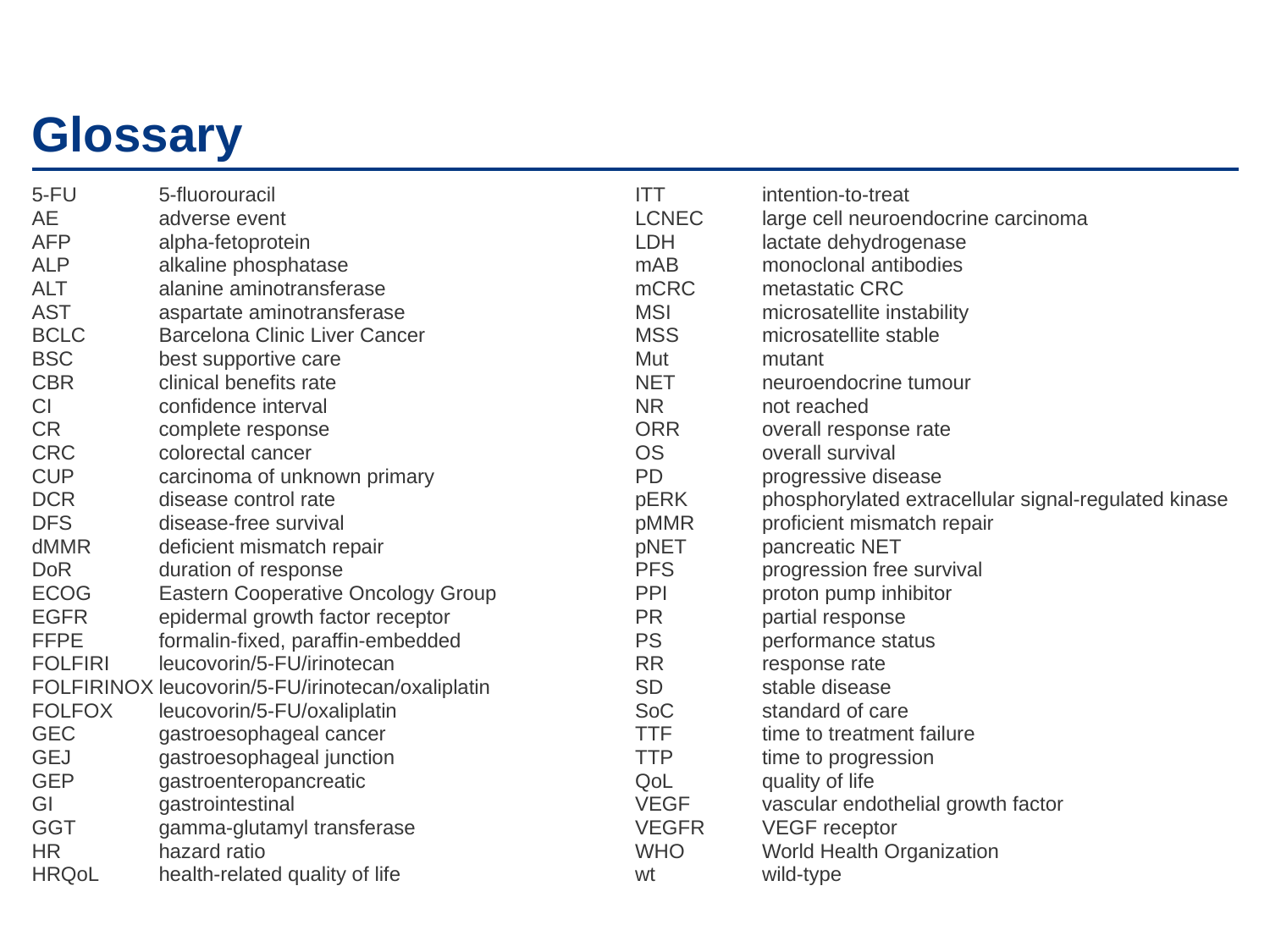

# Glossary
5-FU	5-fluorouracil
AE	adverse event
AFP	alpha-fetoprotein
ALP	alkaline phosphatase
ALT	alanine aminotransferase
AST	aspartate aminotransferase
BCLC	Barcelona Clinic Liver Cancer
BSC	best supportive care
CBR	clinical benefits rate
CI	confidence interval
CR	complete response
CRC	colorectal cancer
CUP	carcinoma of unknown primary
DCR	disease control rate
DFS	disease-free survival
dMMR	deficient mismatch repair
DoR	duration of response
ECOG	Eastern Cooperative Oncology Group
EGFR	epidermal growth factor receptor
FFPE	formalin-fixed, paraffin-embedded
FOLFIRI	leucovorin/5-FU/irinotecan
FOLFIRINOX	leucovorin/5-FU/irinotecan/oxaliplatin
FOLFOX	leucovorin/5-FU/oxaliplatin
GEC	gastroesophageal cancer
GEJ	gastroesophageal junction
GEP	gastroenteropancreatic
GI	gastrointestinal
GGT	gamma-glutamyl transferase
HR	hazard ratio
HRQoL	health-related quality of life

ITT	intention-to-treat
LCNEC	large cell neuroendocrine carcinoma
LDH	lactate dehydrogenase
mAB	monoclonal antibodies
mCRC	metastatic CRC
MSI	microsatellite instability
MSS	microsatellite stable
Mut	mutant
NET	neuroendocrine tumour
NR	not reached
ORR	overall response rate
OS	overall survival
PD	progressive disease
pERK	phosphorylated extracellular signal-regulated kinase
pMMR	proficient mismatch repair
pNET	pancreatic NET
PFS	progression free survival
PPI	proton pump inhibitor
PR	partial response
PS	performance status
RR	response rate
SD	stable disease
SoC	standard of care
TTF	time to treatment failure
TTP	time to progression
QoL	quality of life
VEGF	vascular endothelial growth factor
VEGFR	VEGF receptor
WHO	World Health Organization
wt	wild-type